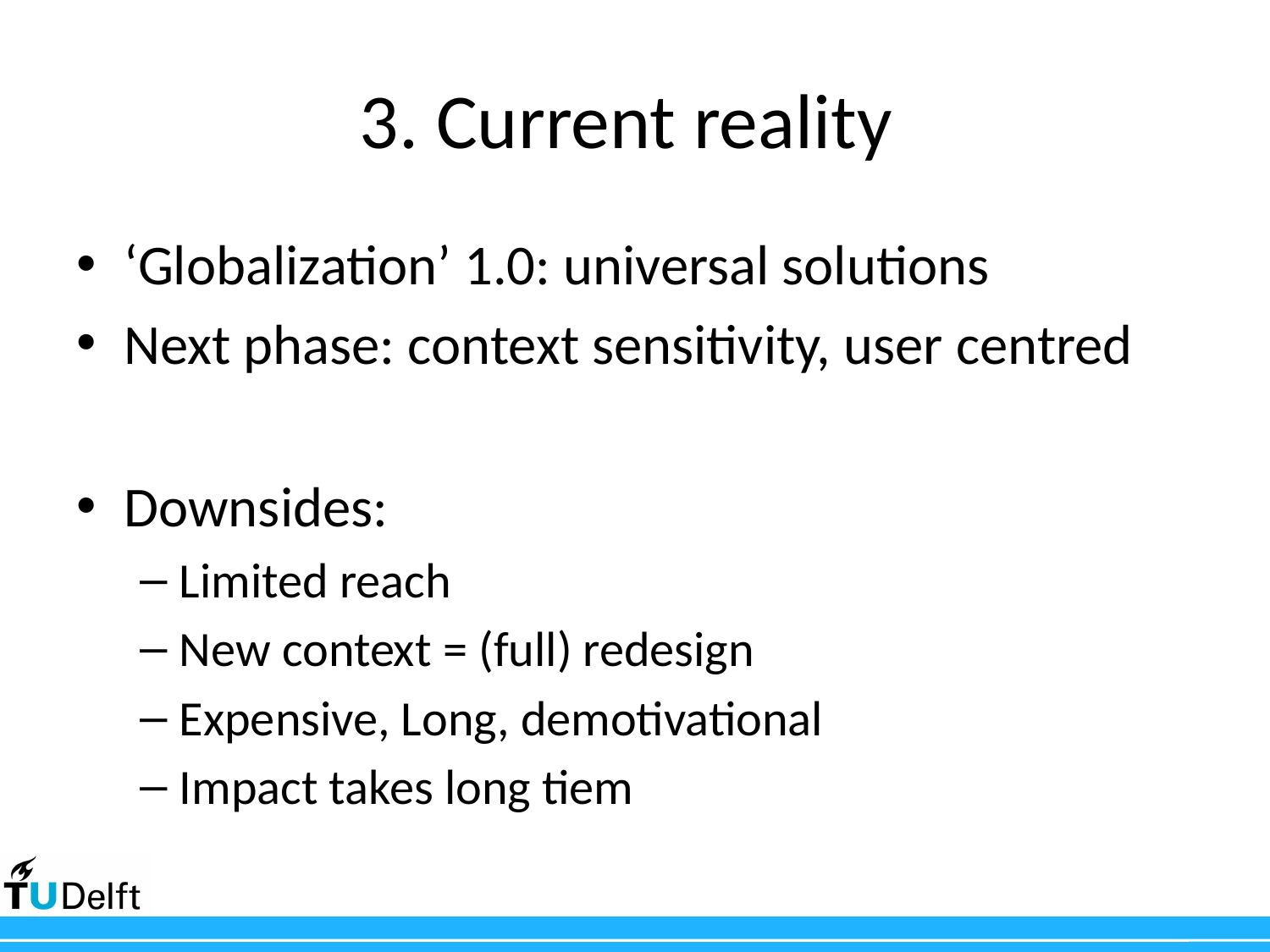

# 3. Current reality
‘Globalization’ 1.0: universal solutions
Next phase: context sensitivity, user centred

Downsides:
Limited reach
New context = (full) redesign
Expensive, Long, demotivational
Impact takes long tiem